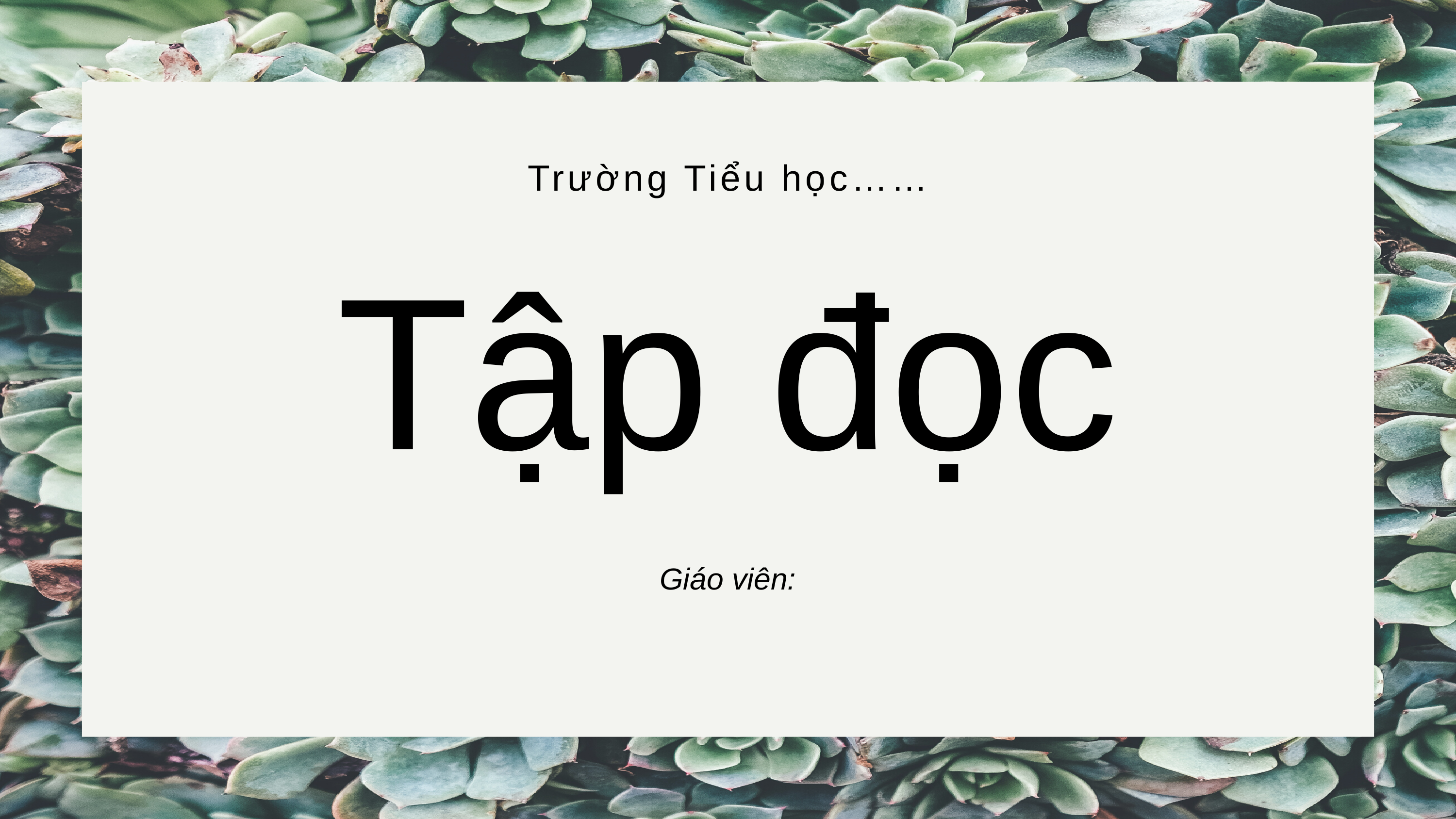

Trường Tiểu học……
Tập đọc
Giáo viên: